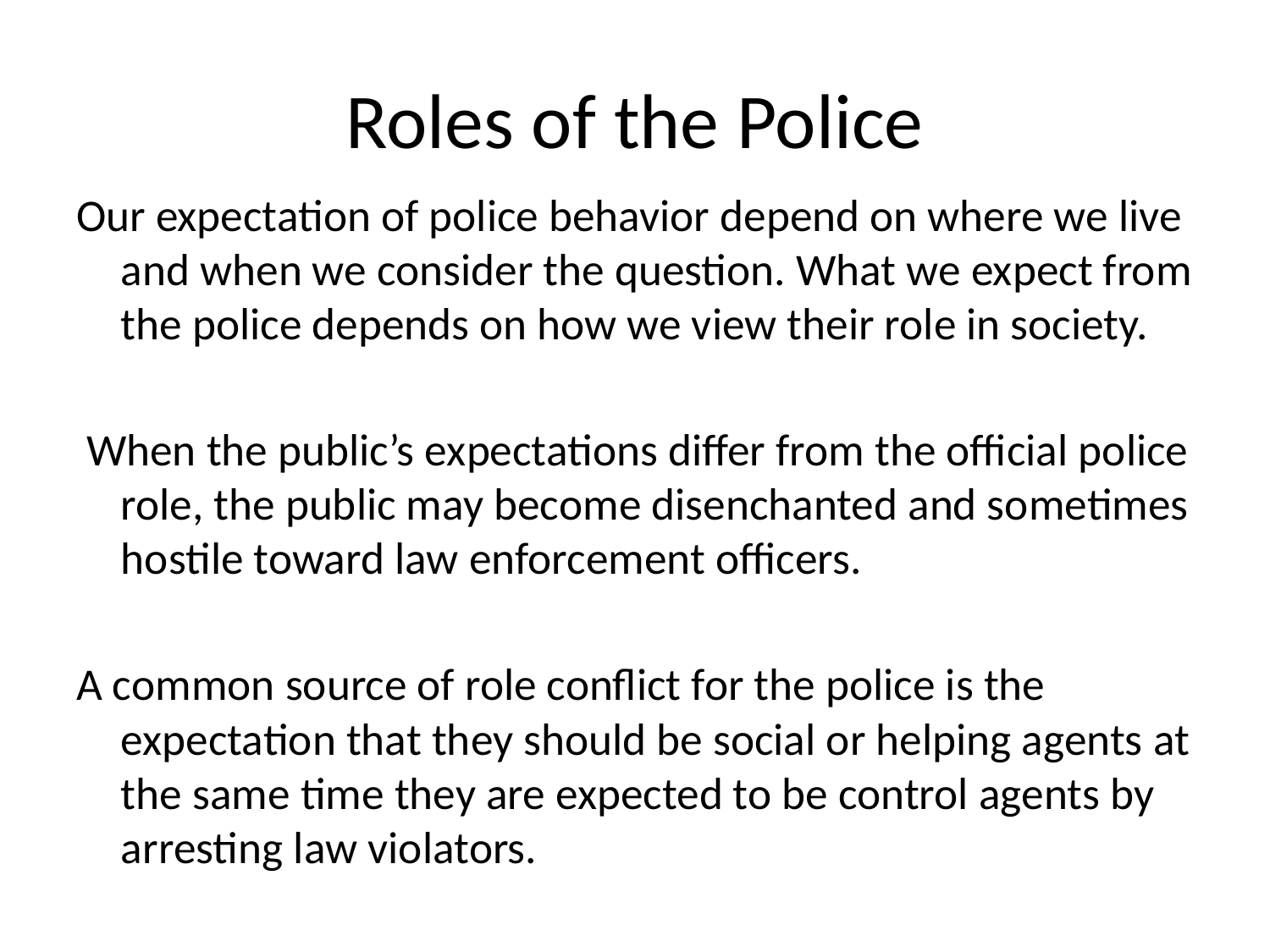

# Roles of the Police
Our expectation of police behavior depend on where we live and when we consider the question. What we expect from the police depends on how we view their role in society.

 When the public’s expectations differ from the official police role, the public may become disenchanted and sometimes hostile toward law enforcement officers.

A common source of role conflict for the police is the expectation that they should be social or helping agents at the same time they are expected to be control agents by arresting law violators.